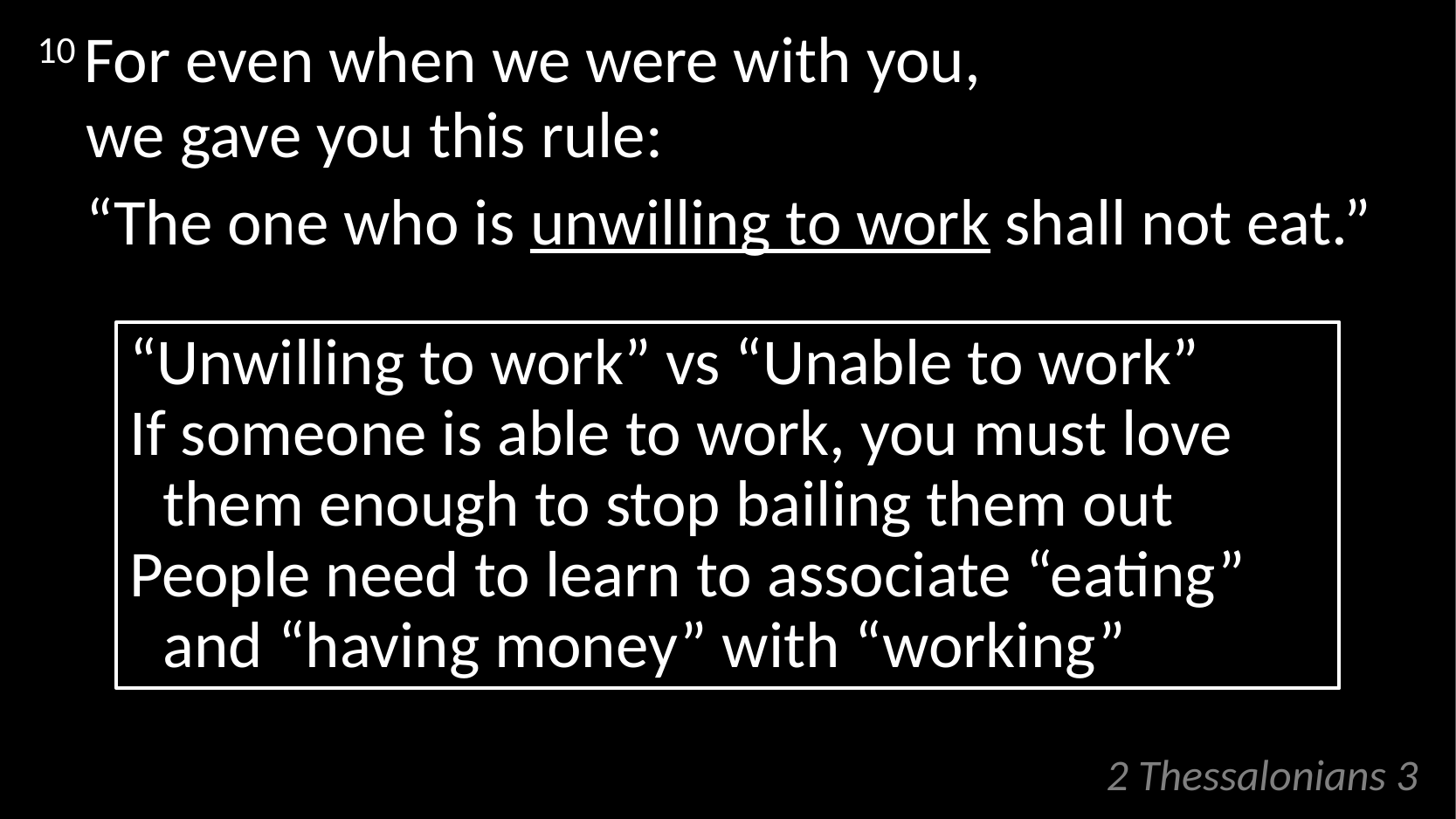

10 For even when we were with you,
we gave you this rule:
	“The one who is unwilling to work shall not eat.”
“Unwilling to work” vs “Unable to work”
If someone is able to work, you must love them enough to stop bailing them out
People need to learn to associate “eating” and “having money” with “working”
# 2 Thessalonians 3